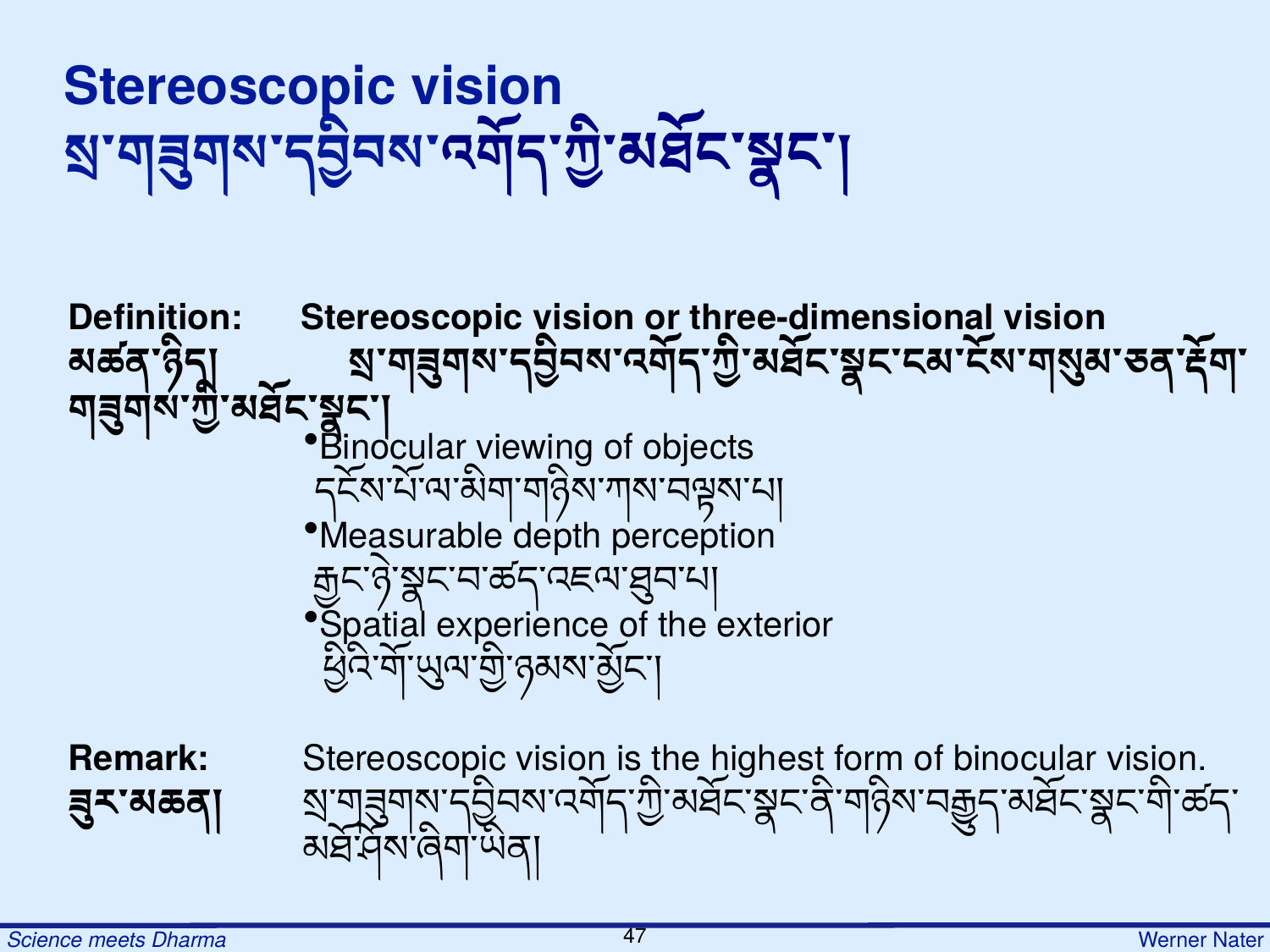

Stereoscopic vision
སྲ་གཟུགས་དབྱིབས་འགོད་ཀྱི་མཐོང་སྣང་།
Definition:      Stereoscopic vision or three-dimensional vision
མཚན་ཉིད།            སྲ་གཟུགས་དབྱིབས་འགོད་ཀྱི་མཐོང་སྣང་ངམ་ངོས་གསུམ་ཅན་རྡོག་གཟུགས་ཀྱི་མཐོང་སྣང་།
Binocular viewing of objects
 དངོས་པོ་ལ་མིག་གཉིས་ཀས་བལྟས་པ།
Measurable depth perception
 རྒྱང་ཉེ་སྣང་བ་ཚད་འཇལ་ཐུབ་པ།
Spatial experience of the exterior
  ཕྱིའི་གོ་ཡུལ་གྱི་ཉམས་མྱོང་།

Remark:
ཟུར་མཆན།
Stereoscopic vision is the highest form of binocular vision.
སྲ་གཟུགས་དབྱིབས་འགོད་ཀྱི་མཐོང་སྣང་ནི་གཉིས་བརྒྱུད་མཐོང་སྣང་གི་ཚད་མཐོ་ཤོས་ཞིག་ཡིན།
47